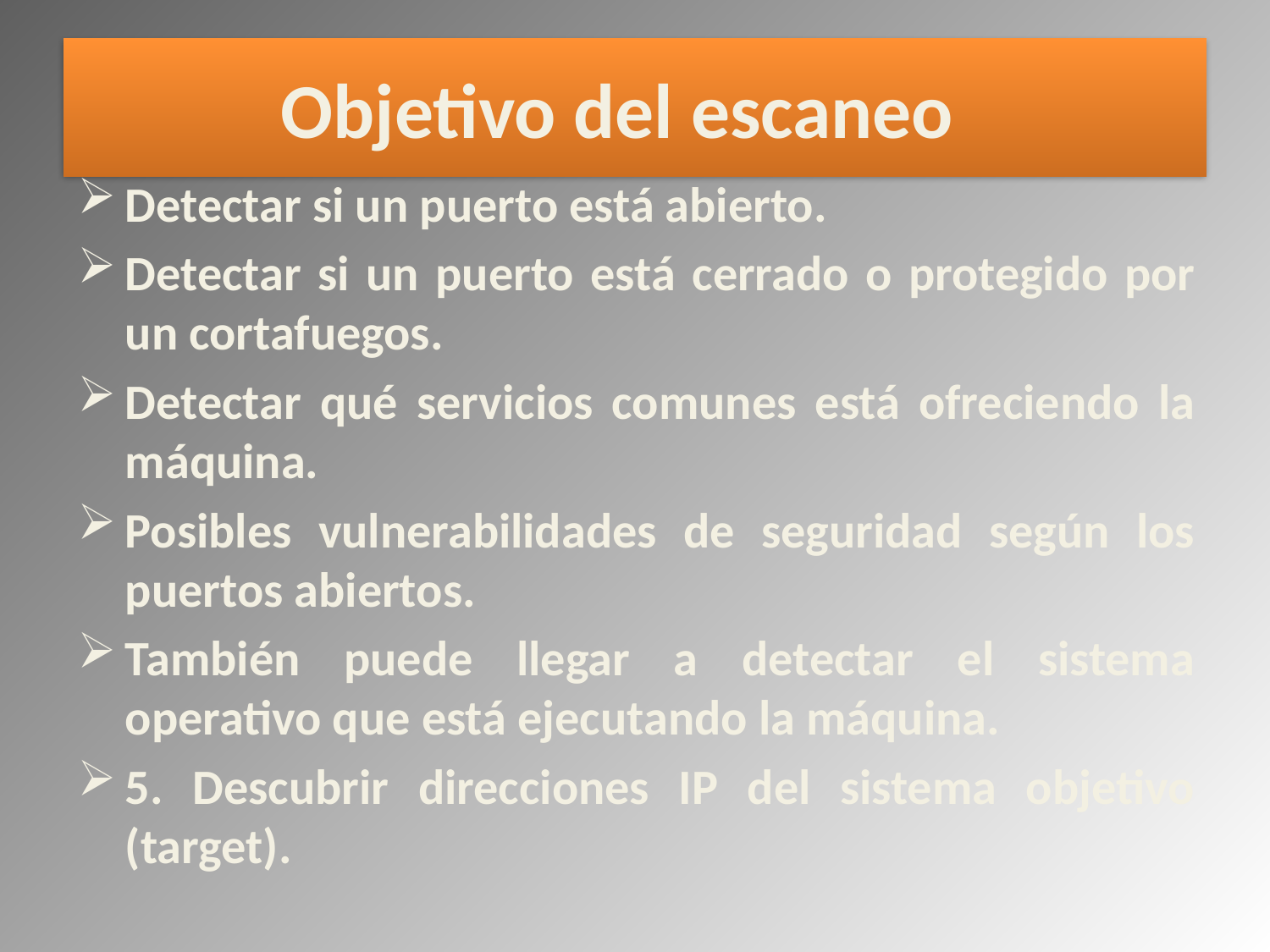

# Objetivo del escaneo
Detectar si un puerto está abierto.
Detectar si un puerto está cerrado o protegido por un cortafuegos.
Detectar qué servicios comunes está ofreciendo la máquina.
Posibles vulnerabilidades de seguridad según los puertos abiertos.
También puede llegar a detectar el sistema operativo que está ejecutando la máquina.
5. Descubrir direcciones IP del sistema objetivo (target).